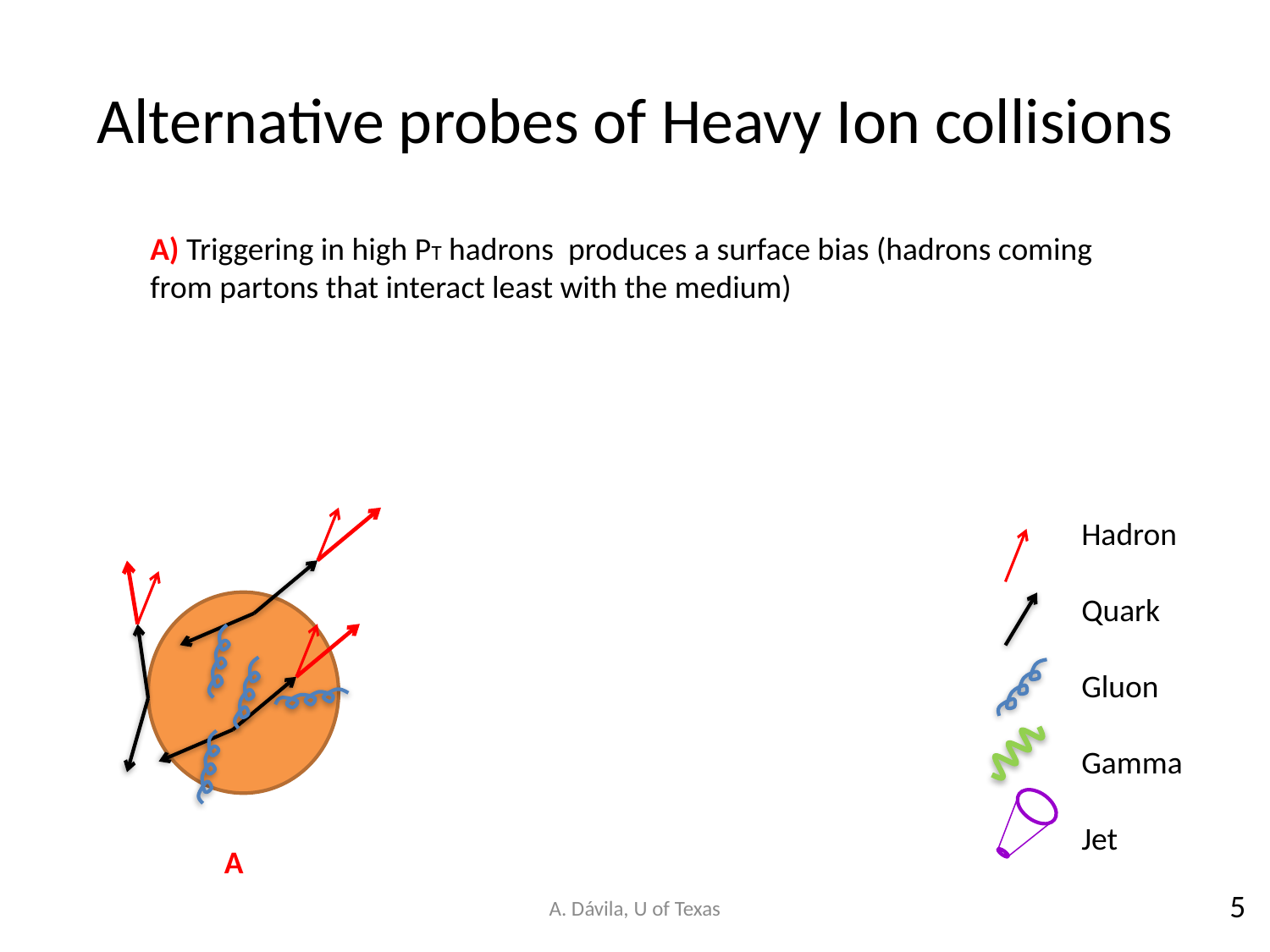

# Alternative probes of Heavy Ion collisions
A) Triggering in high PT hadrons  produces a surface bias (hadrons coming from partons that interact least with the medium)

Hadron

Quark

Gluon

Gamma

Jet

A
5
A. Dávila, U of Texas